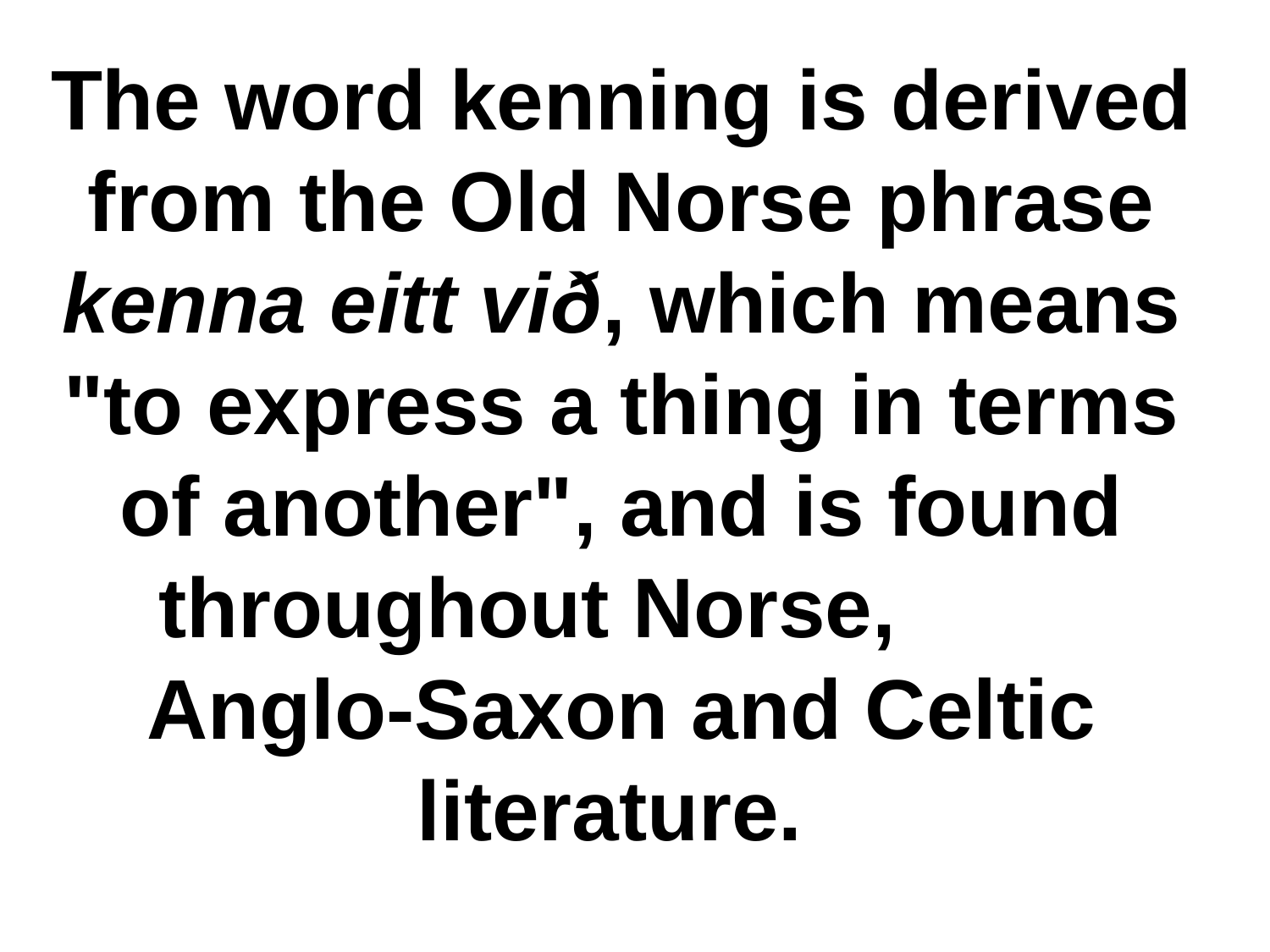

The word kenning is derived from the Old Norse phrase kenna eitt við, which means "to express a thing in terms of another", and is found throughout Norse,         Anglo-Saxon and Celtic literature.